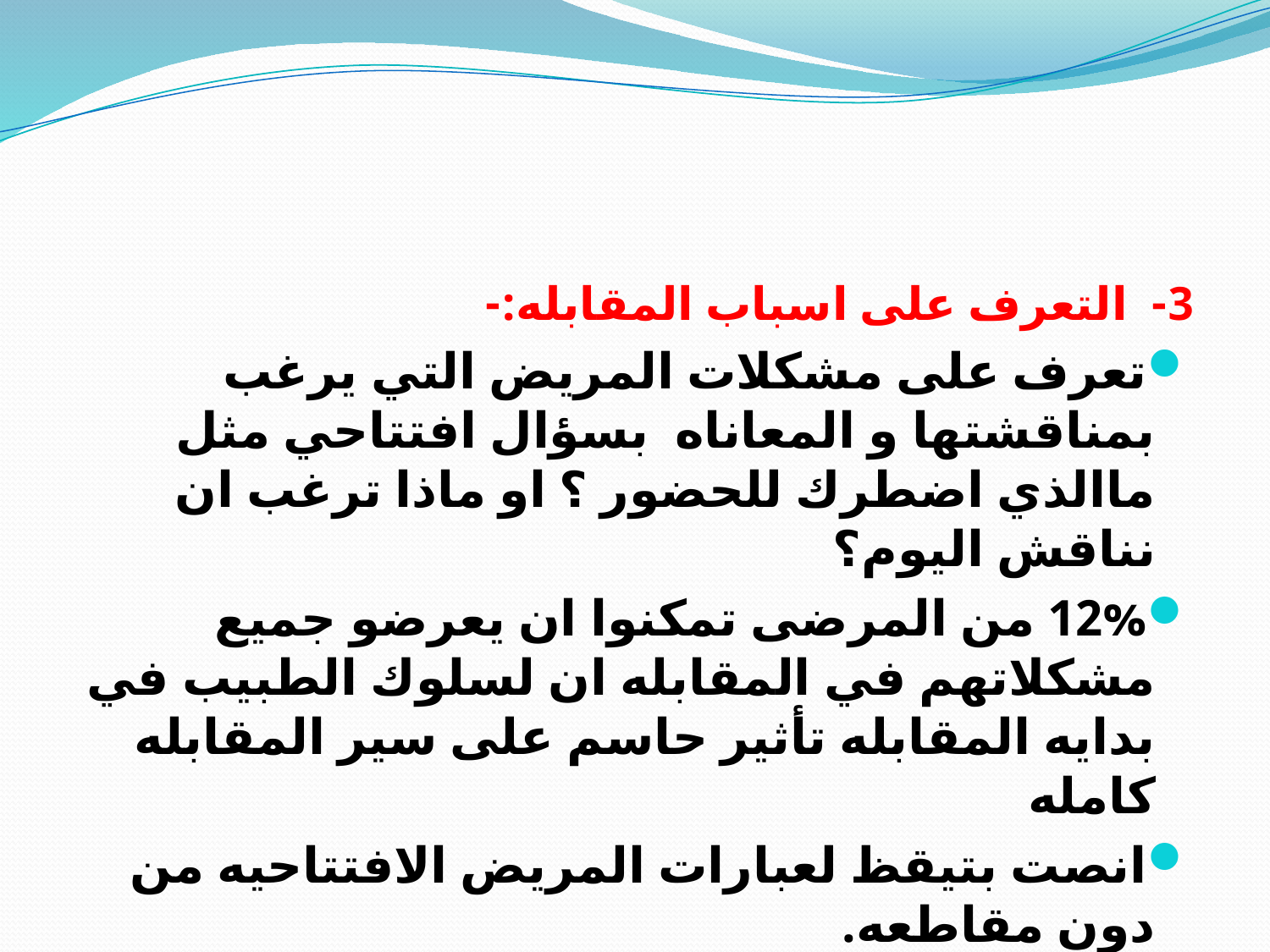

#
3-  التعرف على اسباب المقابله:-
تعرف على مشكلات المريض التي يرغب بمناقشتها و المعاناه  بسؤال افتتاحي مثل ماالذي اضطرك للحضور ؟ او ماذا ترغب ان نناقش اليوم؟
12% من المرضى تمكنوا ان يعرضو جميع مشكلاتهم في المقابله ان لسلوك الطبيب في بدايه المقابله تأثير حاسم على سير المقابله كامله
انصت بتيقظ لعبارات المريض الافتتاحيه من دون مقاطعه.
اكد المشكلات التي ذكرها المريض وابحث عن مشكلات اخرى